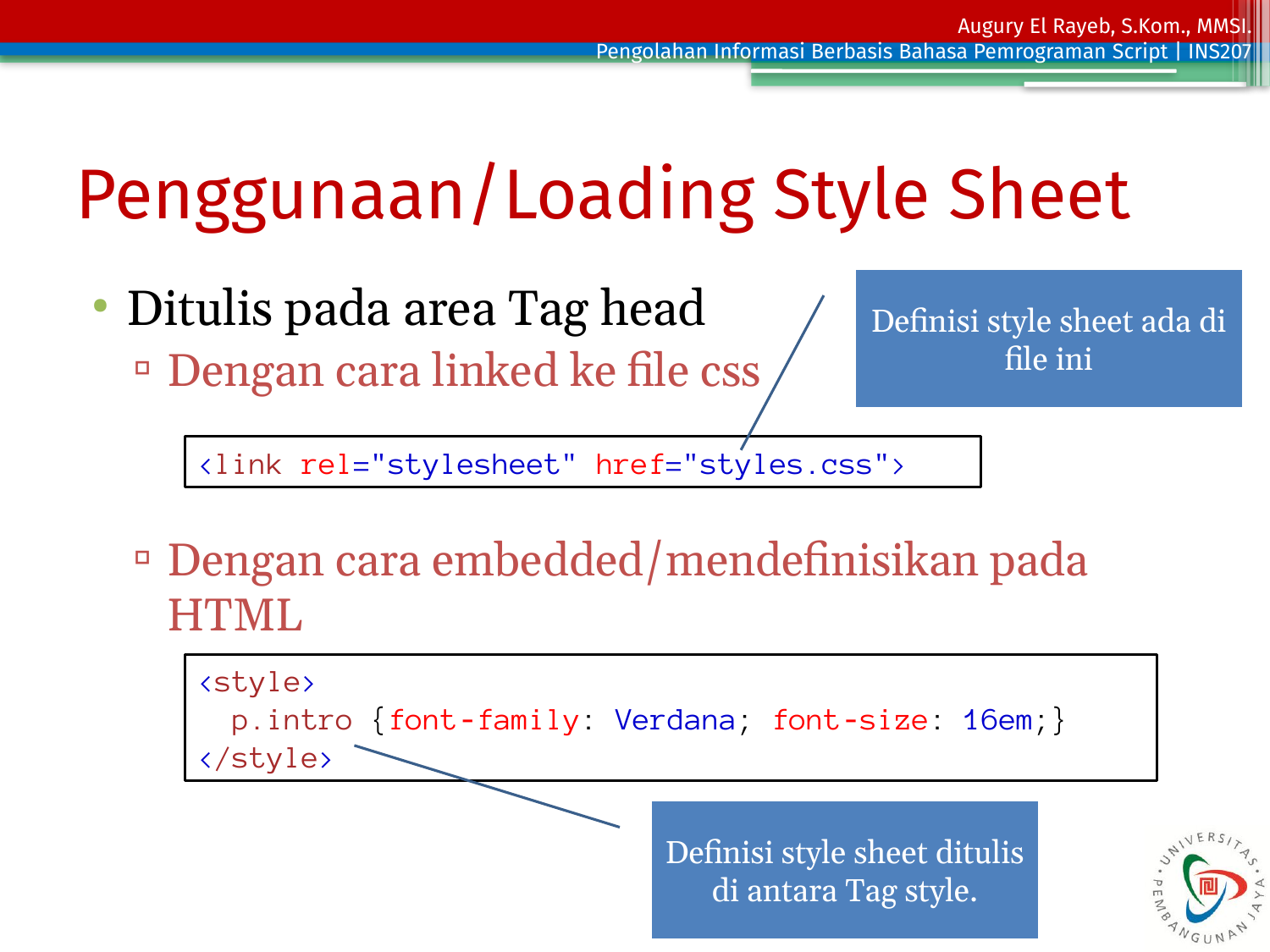

# Penggunaan/Loading Style Sheet
Ditulis pada area Tag head
Dengan cara linked ke file css

Dengan cara embedded/mendefinisikan pada HTML
Definisi style sheet ada di file ini
<link rel="stylesheet" href="styles.css">
<style>
  p.intro {font‐family: Verdana; font‐size: 16em;}
</style>
Definisi style sheet ditulis di antara Tag style.